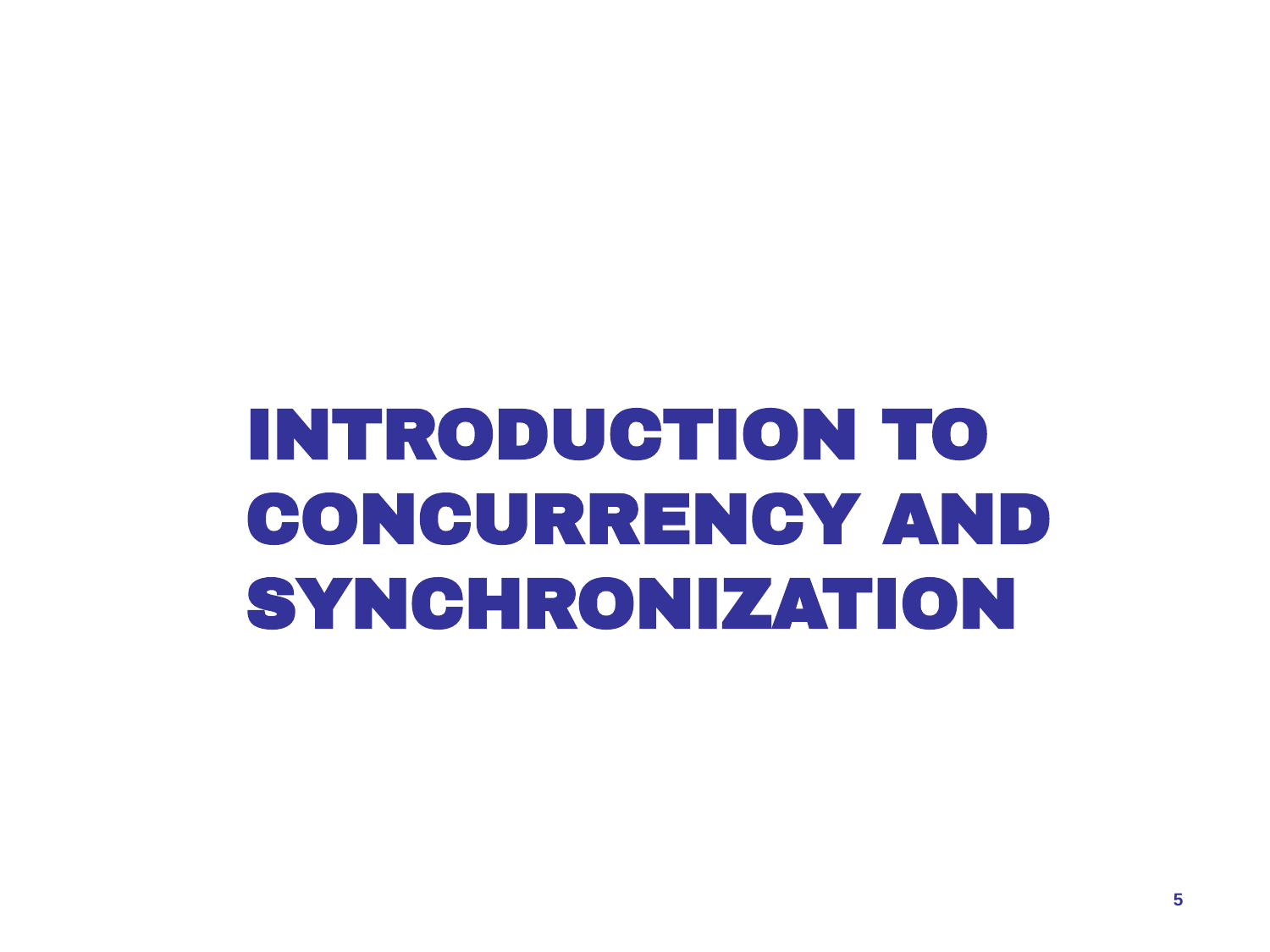

# Introduction to Concurrency and Synchronization
5